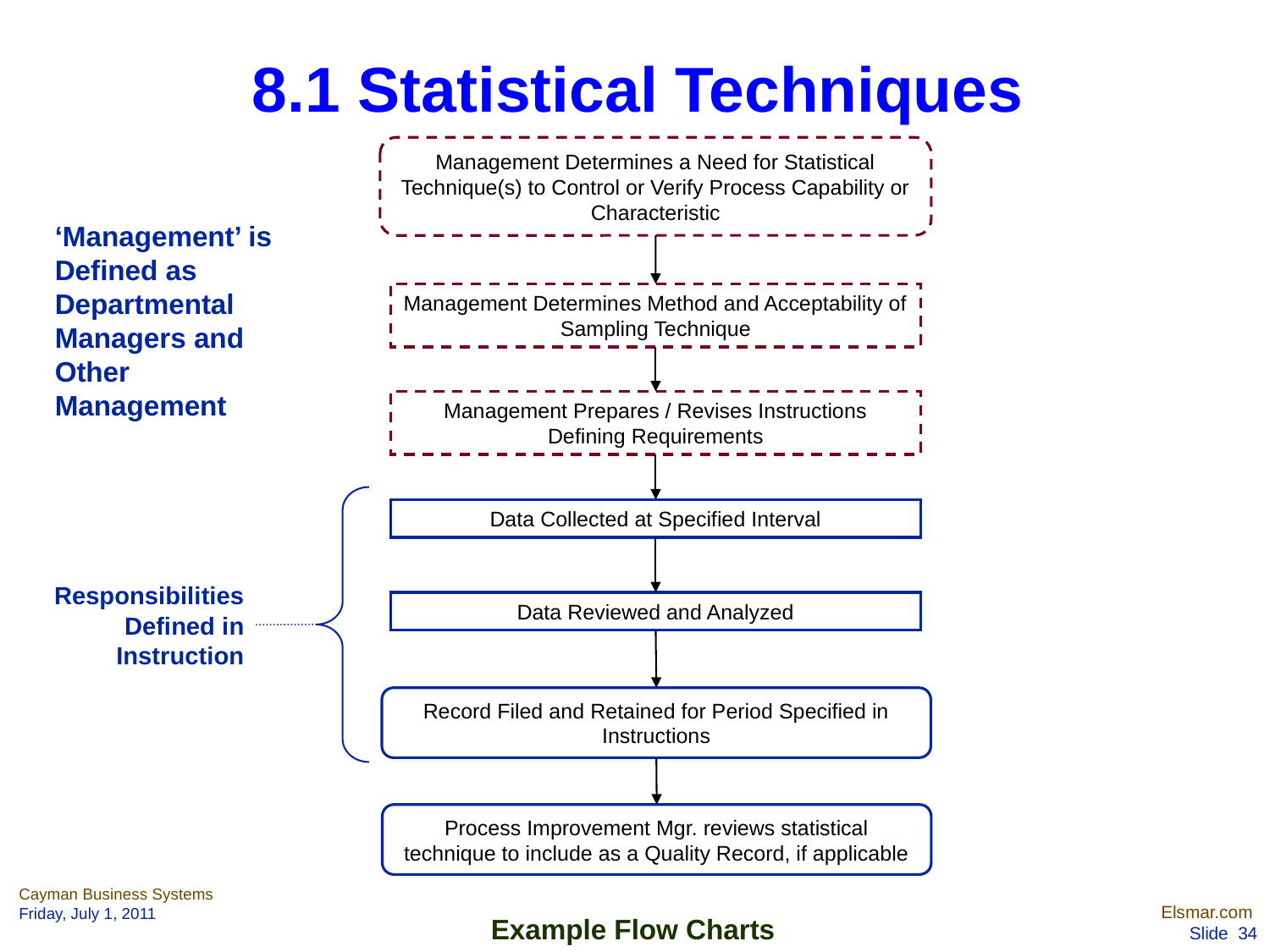

8.1 Statistical Techniques
Management Determines a Need for Statistical Technique(s) to Control or Verify Process Capability or Characteristic
‘Management’ is Defined as Departmental Managers and Other Management
Management Determines Method and Acceptability of Sampling Technique
Management Prepares / Revises Instructions Defining Requirements

Data Collected at Specified Interval
Responsibilities Defined in Instruction
Data Reviewed and Analyzed
Record Filed and Retained for Period Specified in Instructions
Process Improvement Mgr. reviews statistical technique to include as a Quality Record, if applicable